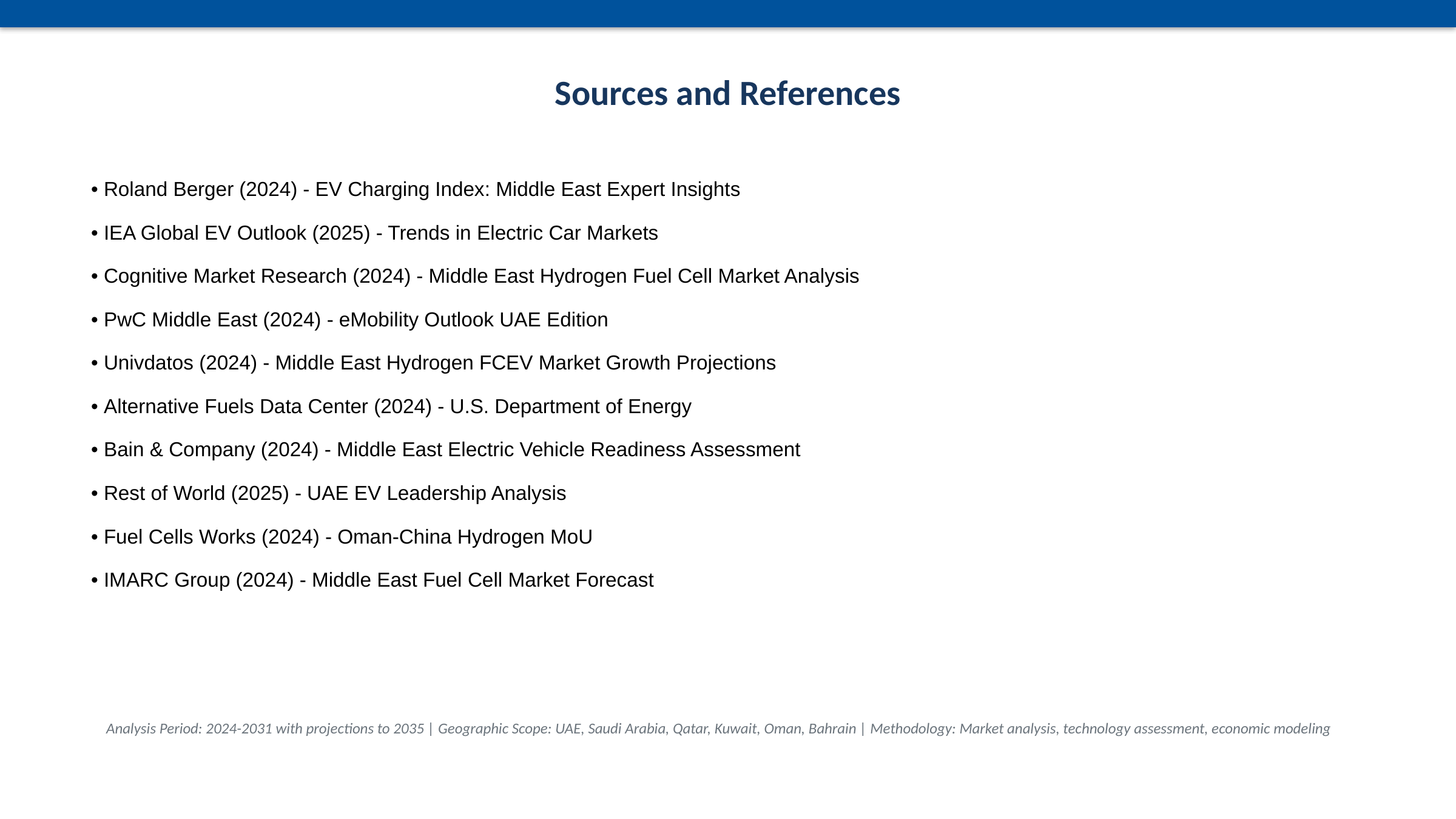

Sources and References
• Roland Berger (2024) - EV Charging Index: Middle East Expert Insights
• IEA Global EV Outlook (2025) - Trends in Electric Car Markets
• Cognitive Market Research (2024) - Middle East Hydrogen Fuel Cell Market Analysis
• PwC Middle East (2024) - eMobility Outlook UAE Edition
• Univdatos (2024) - Middle East Hydrogen FCEV Market Growth Projections
• Alternative Fuels Data Center (2024) - U.S. Department of Energy
• Bain & Company (2024) - Middle East Electric Vehicle Readiness Assessment
• Rest of World (2025) - UAE EV Leadership Analysis
• Fuel Cells Works (2024) - Oman-China Hydrogen MoU
• IMARC Group (2024) - Middle East Fuel Cell Market Forecast

Analysis Period: 2024-2031 with projections to 2035 | Geographic Scope: UAE, Saudi Arabia, Qatar, Kuwait, Oman, Bahrain | Methodology: Market analysis, technology assessment, economic modeling